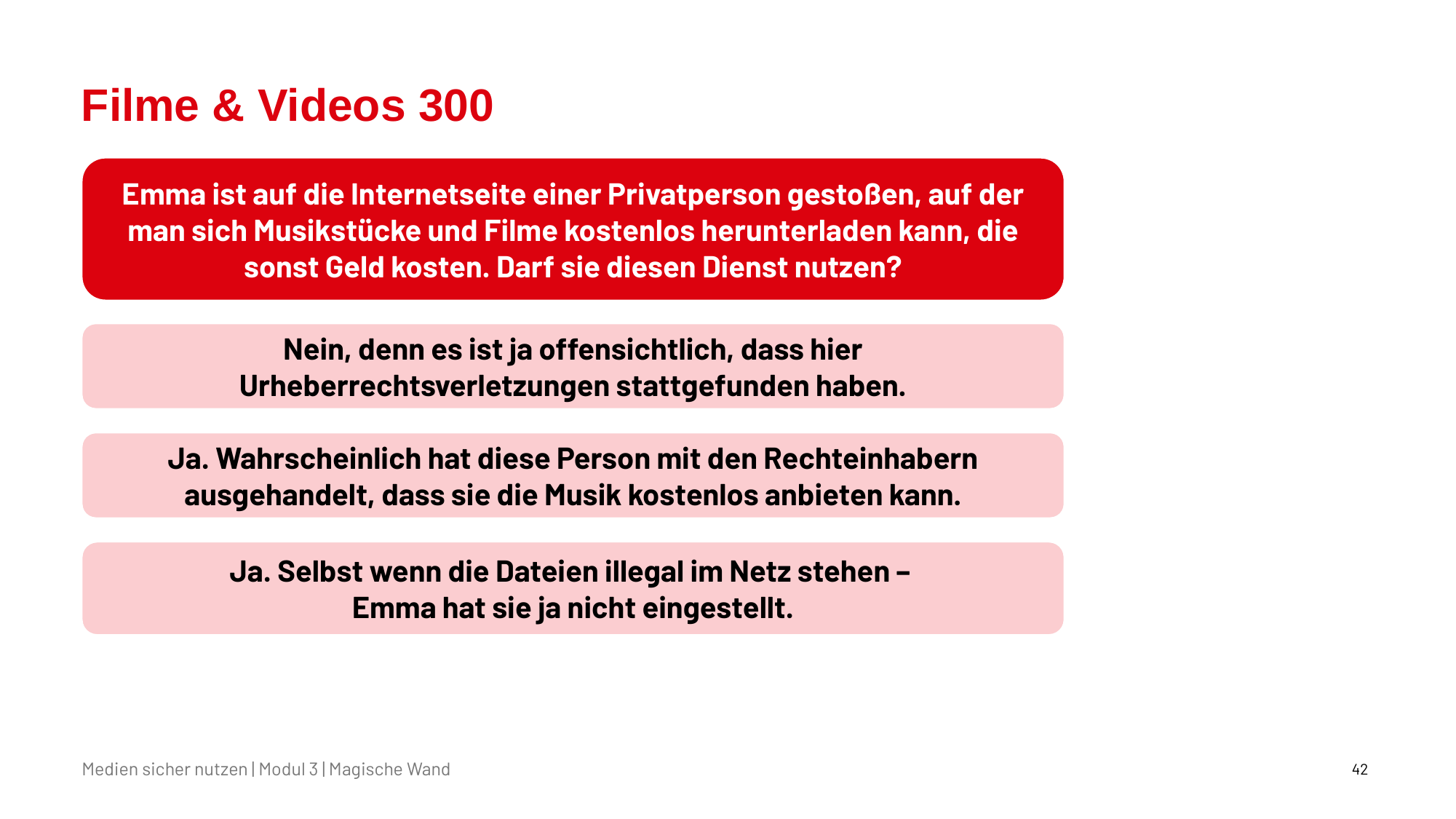

# Filme & Videos 300
Emma ist auf die Internetseite einer Privatperson gestoßen, auf der man sich Musikstücke und Filme kostenlos herunterladen kann, die sonst Geld kosten. Darf sie diesen Dienst nutzen?
Nein, denn es ist ja offensichtlich, dass hier Urheberrechtsverletzungen stattgefunden haben.
Ja. Wahrscheinlich hat diese Person mit den Rechteinhabern ausgehandelt, dass sie die Musik kostenlos anbieten kann.
Ja. Selbst wenn die Dateien illegal im Netz stehen –
Emma hat sie ja nicht eingestellt.
42
Medien sicher nutzen | Modul 3 | Magische Wand